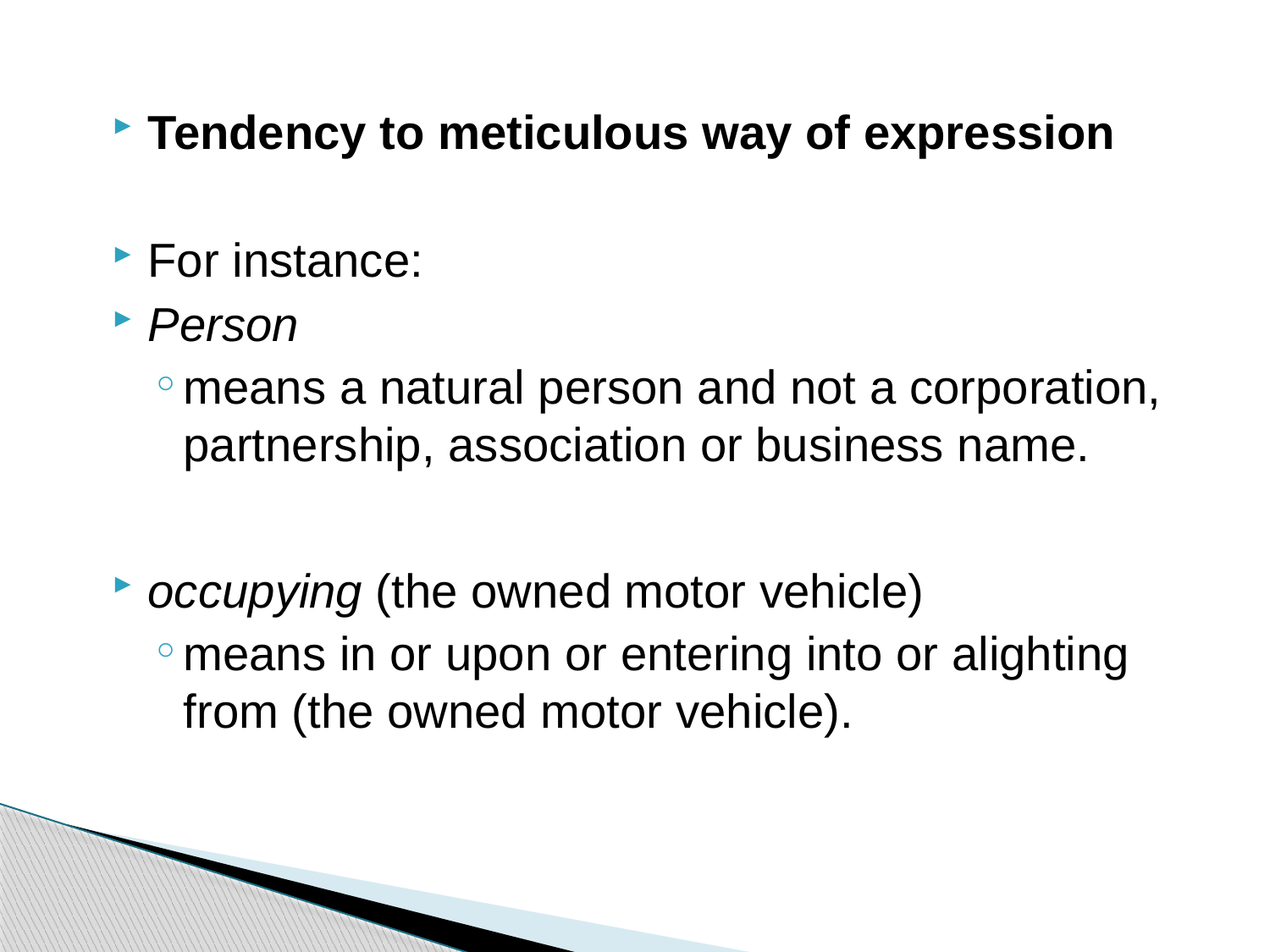

Tendency to meticulous way of expression

For instance:
Person
means a natural person and not a corporation, partnership, association or business name.

occupying (the owned motor vehicle)
means in or upon or entering into or alighting from (the owned motor vehicle).